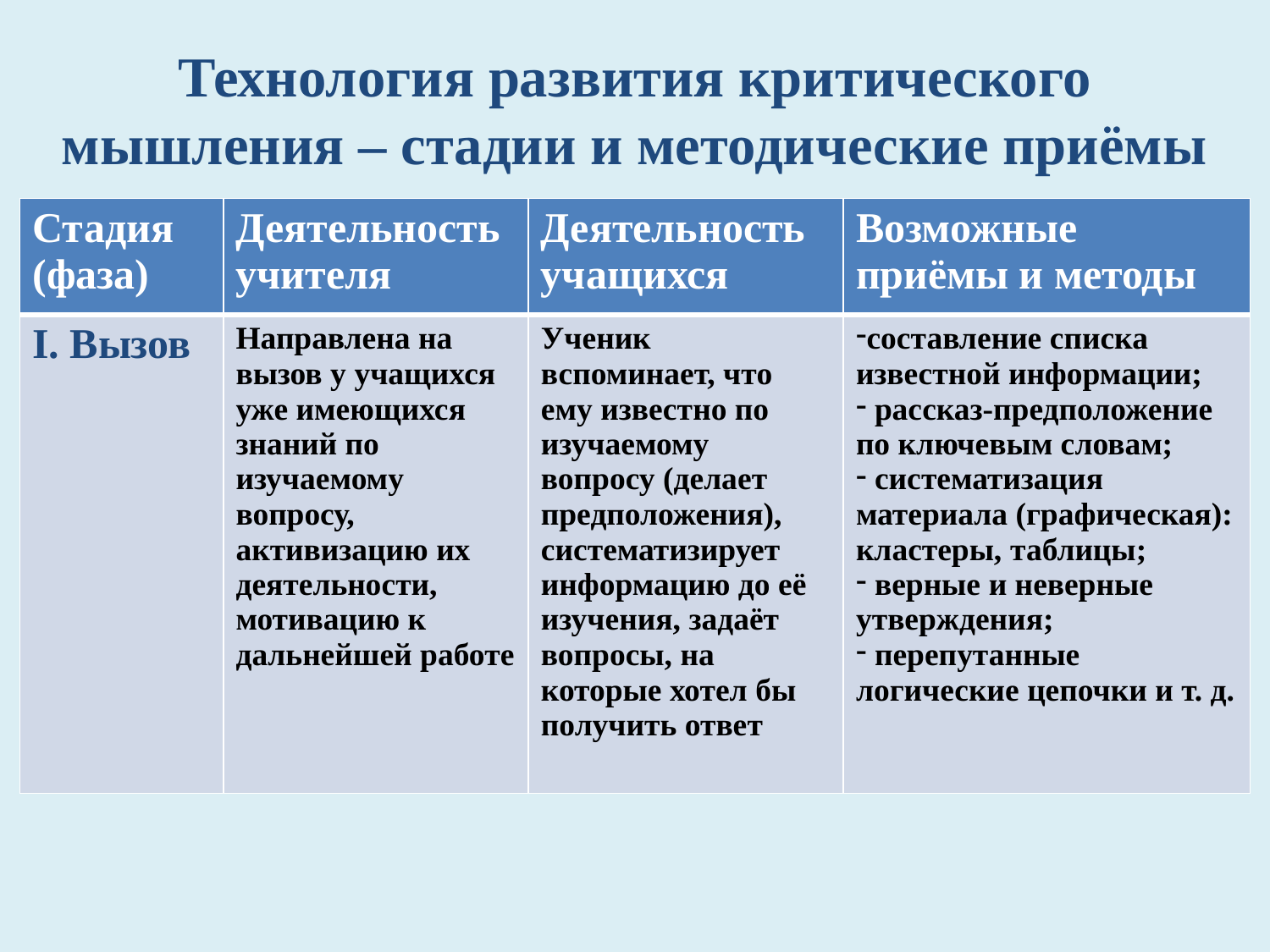

# Технология развития критического мышления – стадии и методические приёмы
| Стадия (фаза) | Деятельность учителя | Деятельность учащихся | Возможные приёмы и методы |
| --- | --- | --- | --- |
| I. Вызов | Направлена на вызов у учащихся уже имеющихся знаний по изучаемому вопросу, активизацию их деятельности, мотивацию к дальнейшей работе | Ученик вспоминает, что ему известно по изучаемому вопросу (делает предположения), систематизирует информацию до её изучения, задаёт вопросы, на которые хотел бы получить ответ | составление списка известной информации; рассказ-предположение по ключевым словам; систематизация материала (графическая): кластеры, таблицы; верные и неверные утверждения; перепутанные логические цепочки и т. д. |